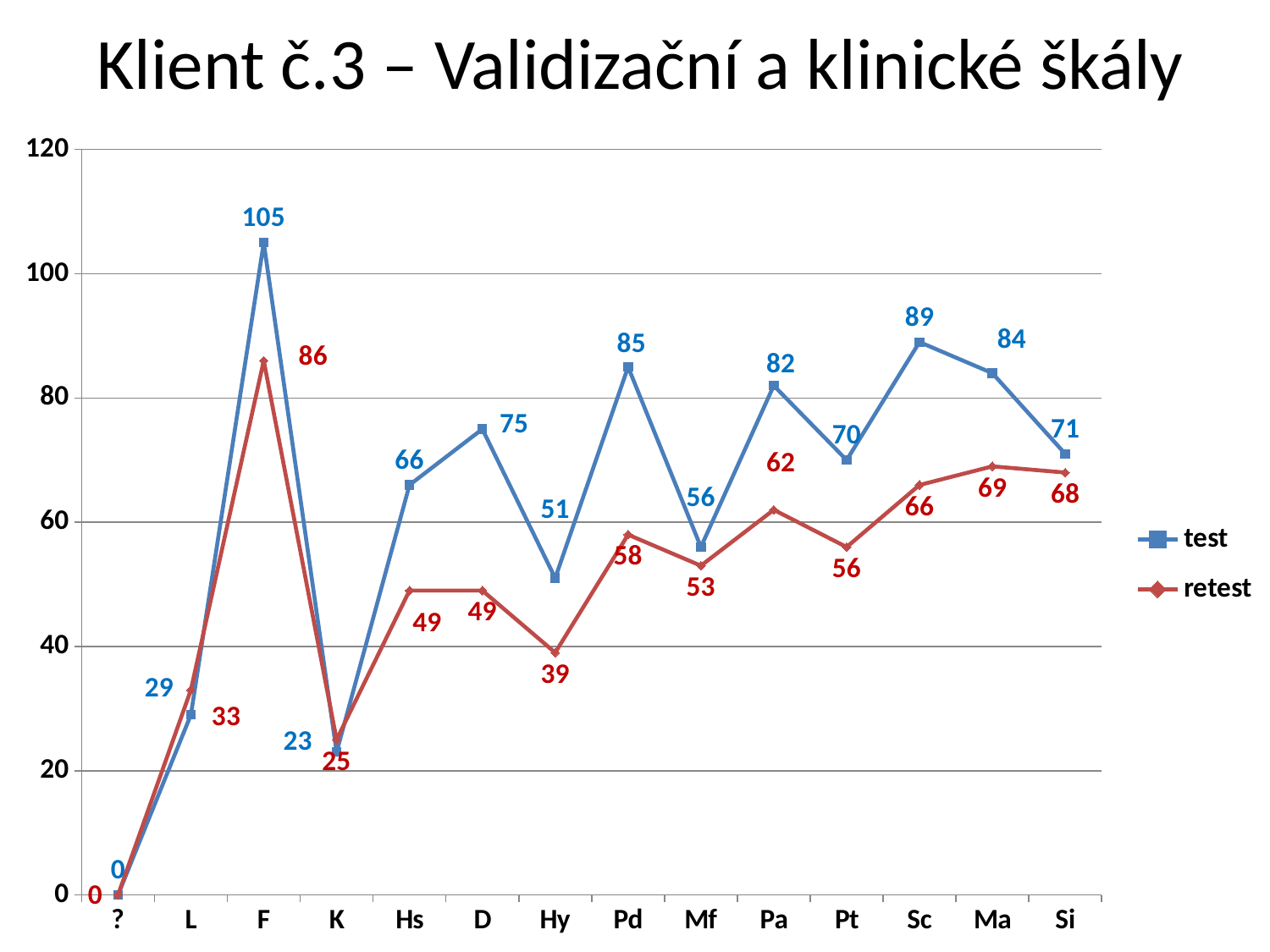

# Klient č.3 – Validizační a klinické škály

### Chart

| Category | test | retest |
|---|---|---|
| ? | 0.0 | 0.0 |
| L | 29.0 | 33.0 |
| F | 105.0 | 86.0 |
| K | 23.0 | 25.0 |
| Hs | 66.0 | 49.0 |
| D | 75.0 | 49.0 |
| Hy | 51.0 | 39.0 |
| Pd | 85.0 | 58.0 |
| Mf | 56.0 | 53.0 |
| Pa | 82.0 | 62.0 |
| Pt | 70.0 | 56.0 |
| Sc | 89.0 | 66.0 |
| Ma | 84.0 | 69.0 |
| Si | 71.0 | 68.0 |